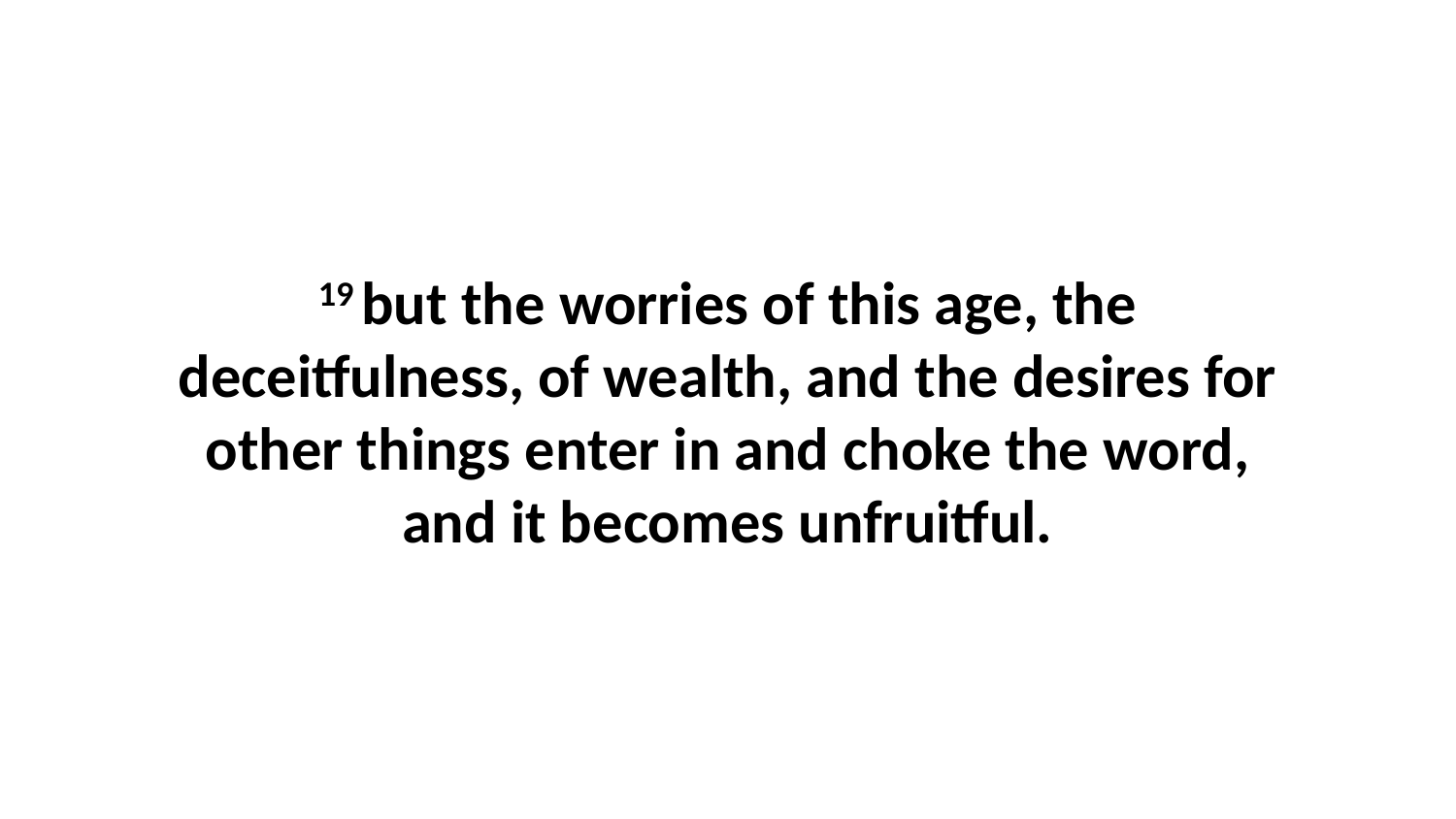

19 but the worries of this age, the deceitfulness, of wealth, and the desires for other things enter in and choke the word, and it becomes unfruitful.